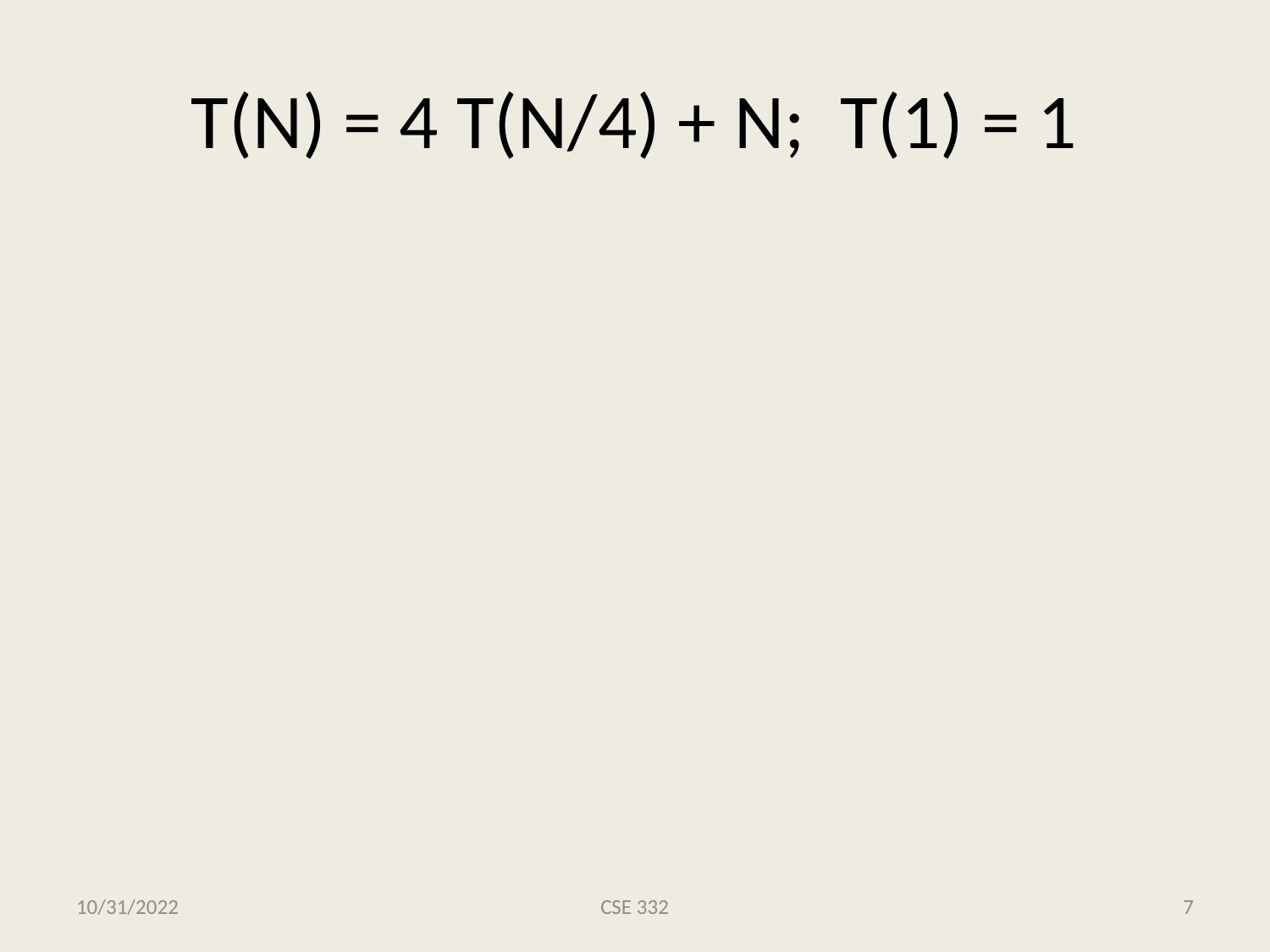

# T(N) = 4 T(N/4) + N;  T(1) = 1

10/31/2022
CSE 332
7